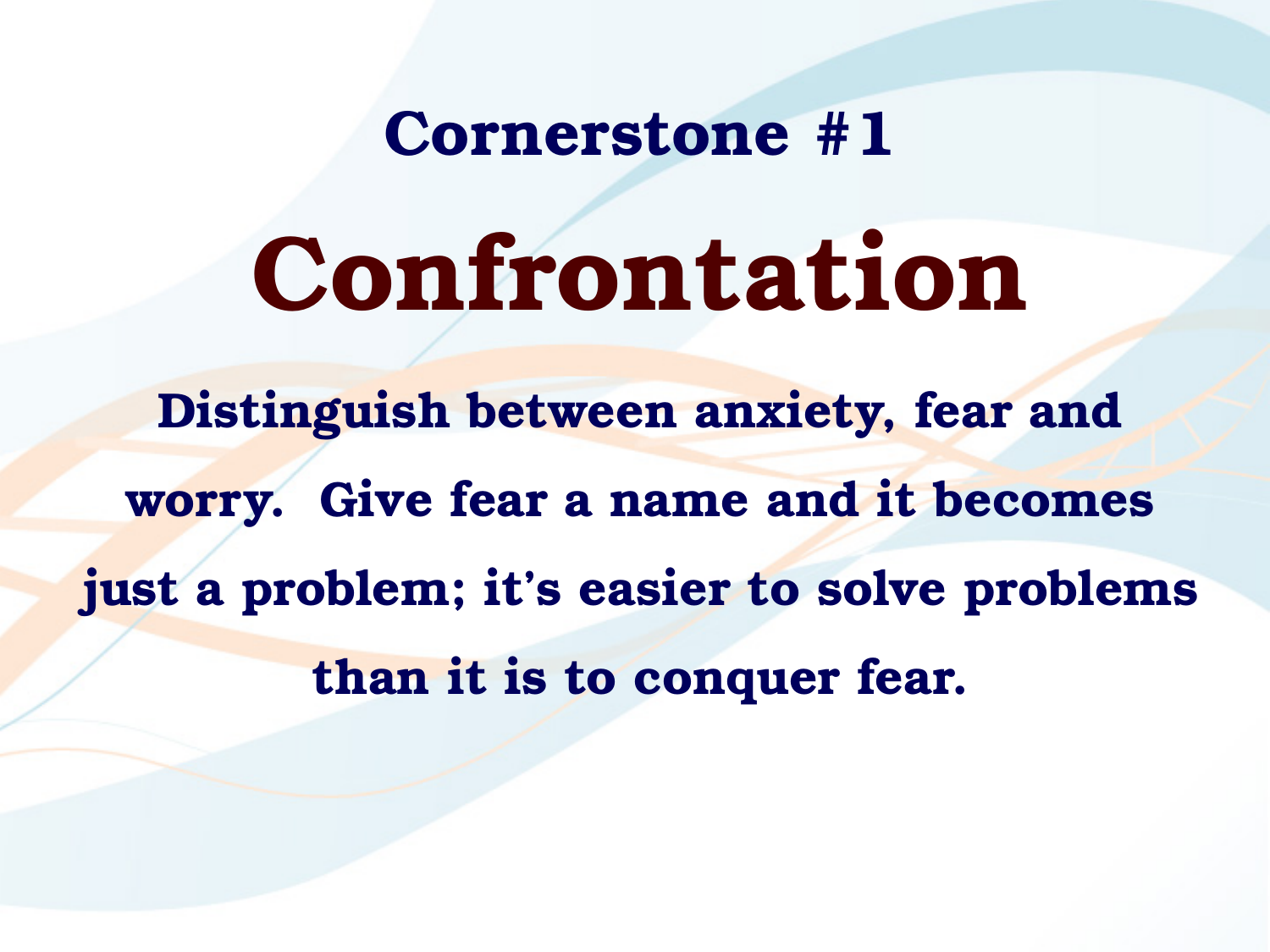

Cornerstone #1
Confrontation
Distinguish between anxiety, fear and worry.  Give fear a name and it becomes just a problem; it’s easier to solve problems than it is to conquer fear.